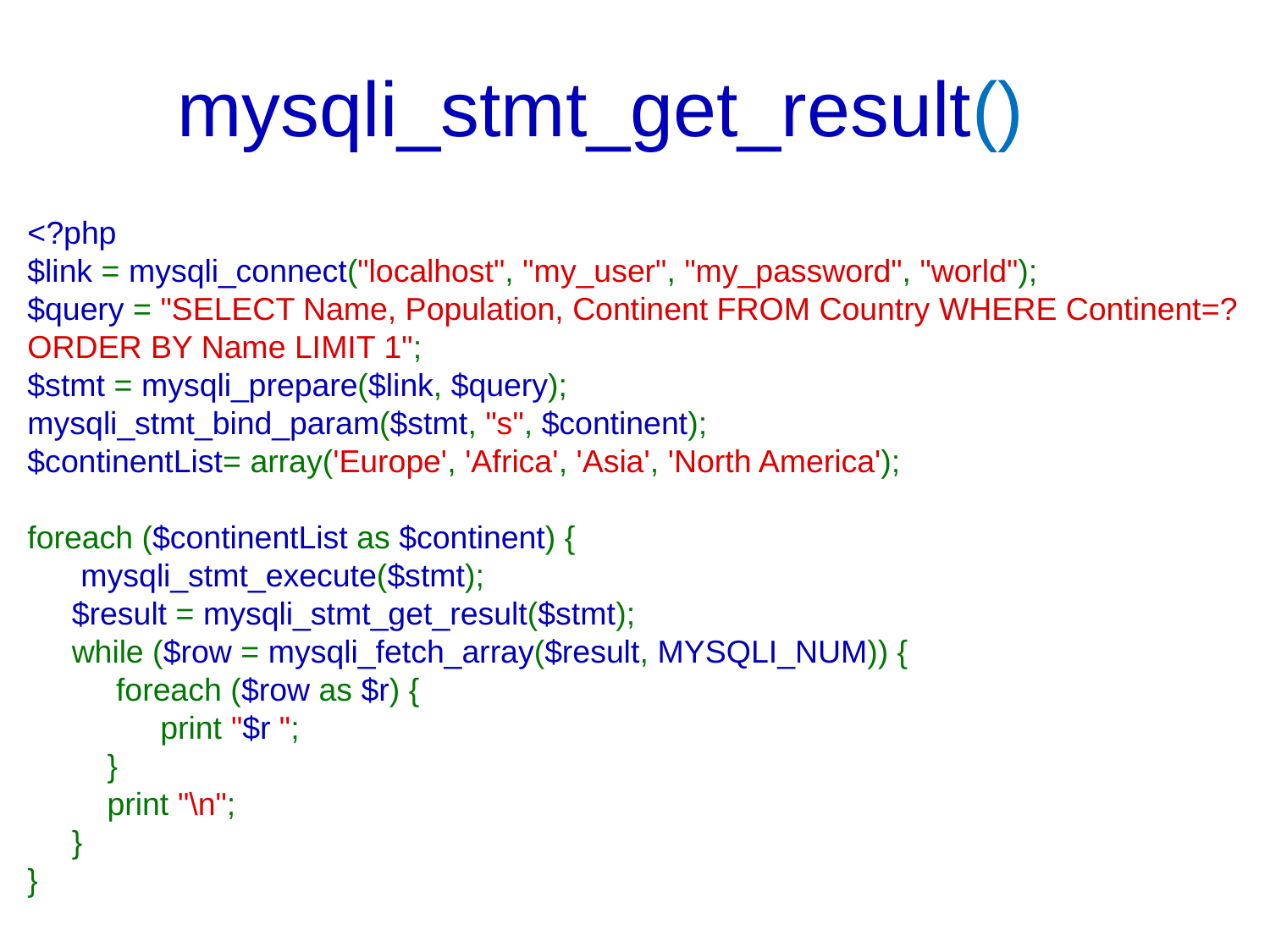

# mysqli_stmt_get_result()
<?php
$link = mysqli_connect("localhost", "my_user", "my_password", "world");
$query = "SELECT Name, Population, Continent FROM Country WHERE Continent=? ORDER BY Name LIMIT 1";
$stmt = mysqli_prepare($link, $query);
mysqli_stmt_bind_param($stmt, "s", $continent);
$continentList= array('Europe', 'Africa', 'Asia', 'North America');
foreach ($continentList as $continent) {
      mysqli_stmt_execute($stmt);
     $result = mysqli_stmt_get_result($stmt);
     while ($row = mysqli_fetch_array($result, MYSQLI_NUM)) {
          foreach ($row as $r) {
               print "$r ";
         }
         print "\n";
     }
}